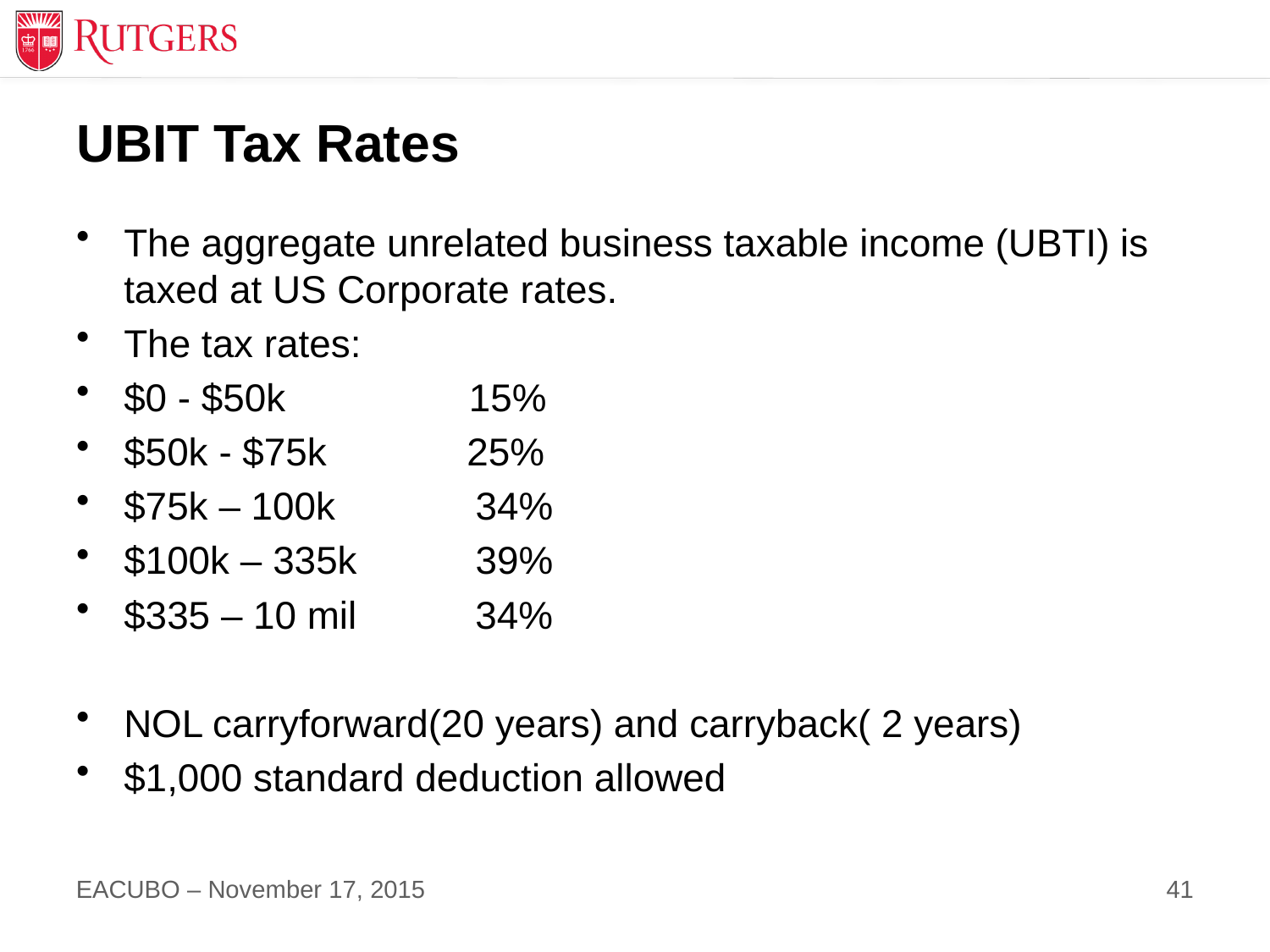

# UBIT Tax Rates
The aggregate unrelated business taxable income (UBTI) is taxed at US Corporate rates.
The tax rates:
$0 - $50k                 15%
$50k - $75k             25%
$75k – 100k             34%
$100k – 335k           39%
$335 – 10 mil           34%

NOL carryforward(20 years) and carryback( 2 years)
$1,000 standard deduction allowed

41